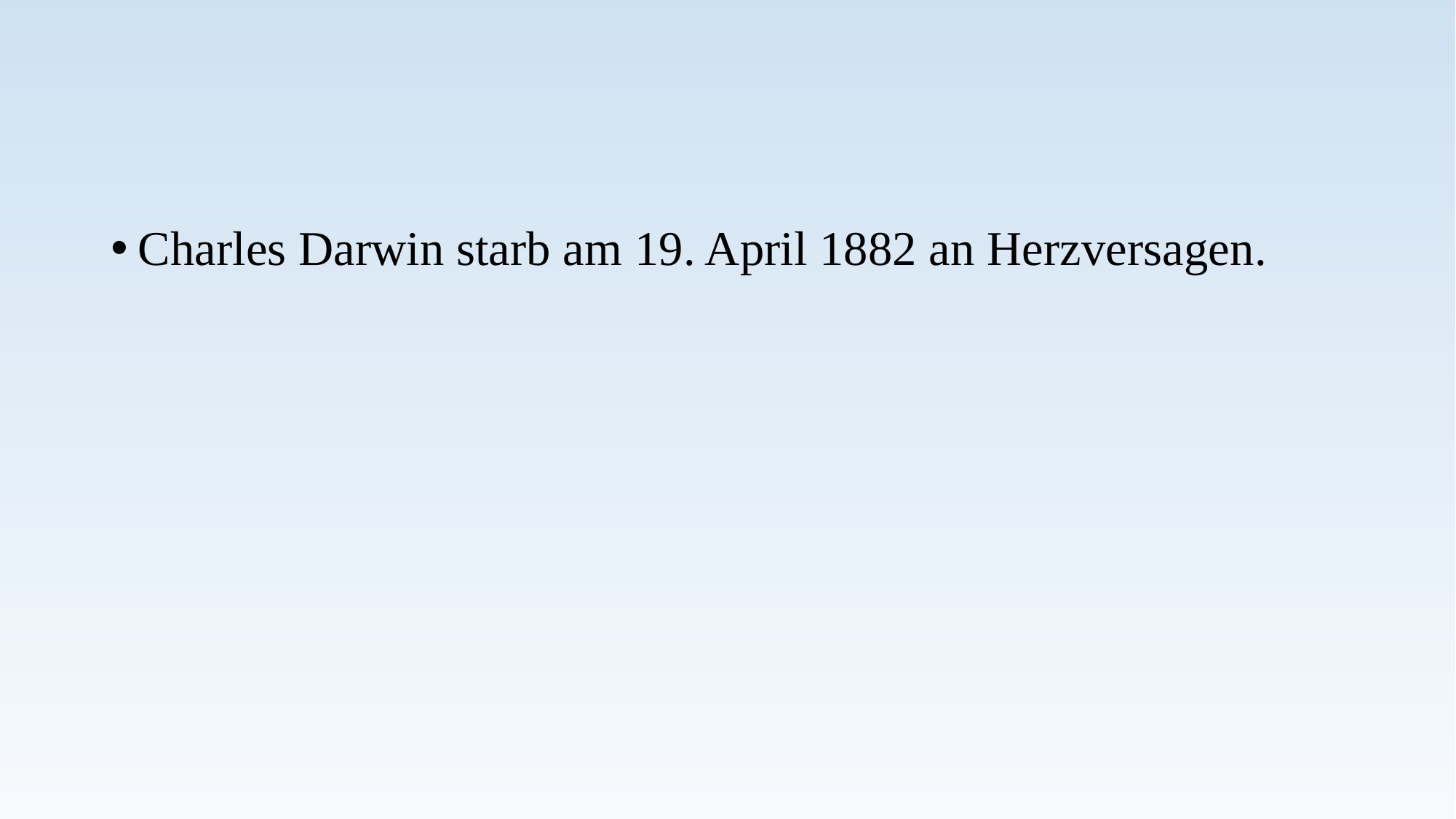

#
Charles Darwin starb am 19. April 1882 an Herzversagen.